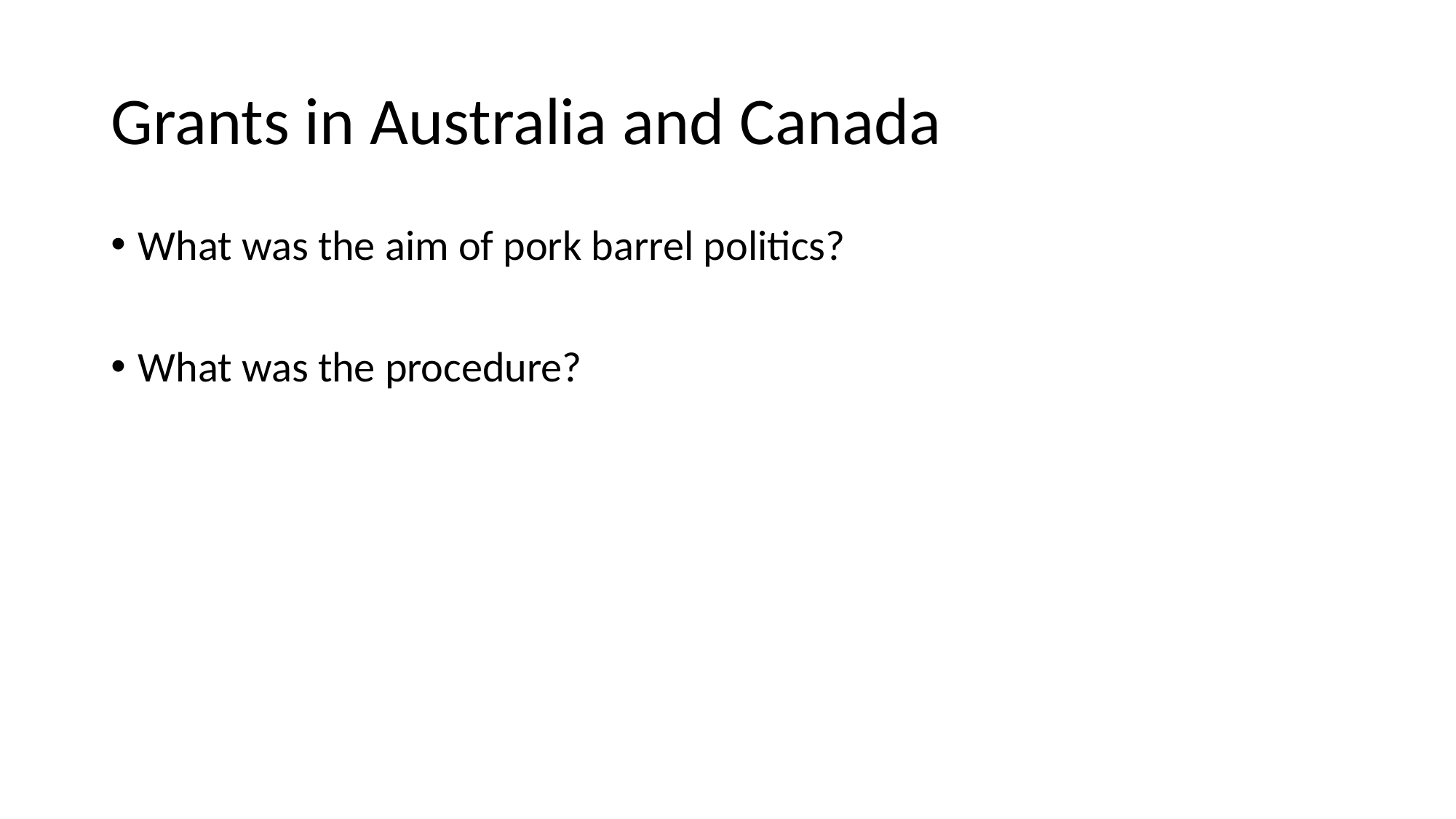

# Grants in Australia and Canada
What was the aim of pork barrel politics?

What was the procedure?